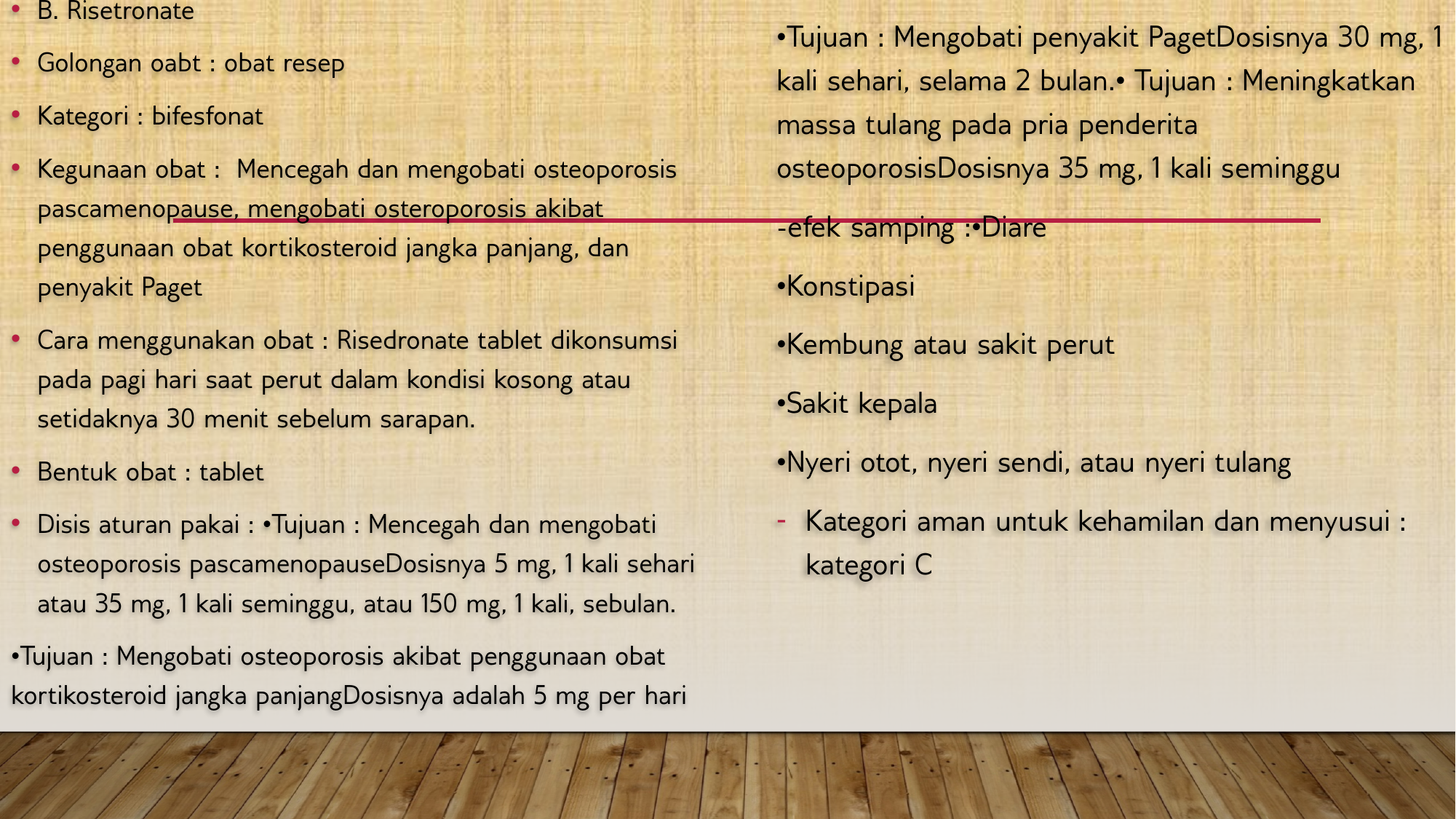

B. Risetronate
Golongan oabt : obat resep
Kategori : bifesfonat
Kegunaan obat :  Mencegah dan mengobati osteoporosis pascamenopause, mengobati osteroporosis akibat penggunaan obat kortikosteroid jangka panjang, dan penyakit Paget
Cara menggunakan obat : Risedronate tablet dikonsumsi pada pagi hari saat perut dalam kondisi kosong atau setidaknya 30 menit sebelum sarapan.
Bentuk obat : tablet
Disis aturan pakai : •Tujuan : Mencegah dan mengobati osteoporosis pascamenopauseDosisnya 5 mg, 1 kali sehari atau 35 mg, 1 kali seminggu, atau 150 mg, 1 kali, sebulan.
•Tujuan : Mengobati osteoporosis akibat penggunaan obat kortikosteroid jangka panjangDosisnya adalah 5 mg per hari
•Tujuan : Mengobati penyakit PagetDosisnya 30 mg, 1 kali sehari, selama 2 bulan.• Tujuan : Meningkatkan massa tulang pada pria penderita osteoporosisDosisnya 35 mg, 1 kali seminggu
-efek samping :•Diare
•Konstipasi
•Kembung atau sakit perut
•Sakit kepala
•Nyeri otot, nyeri sendi, atau nyeri tulang
Kategori aman untuk kehamilan dan menyusui : kategori C